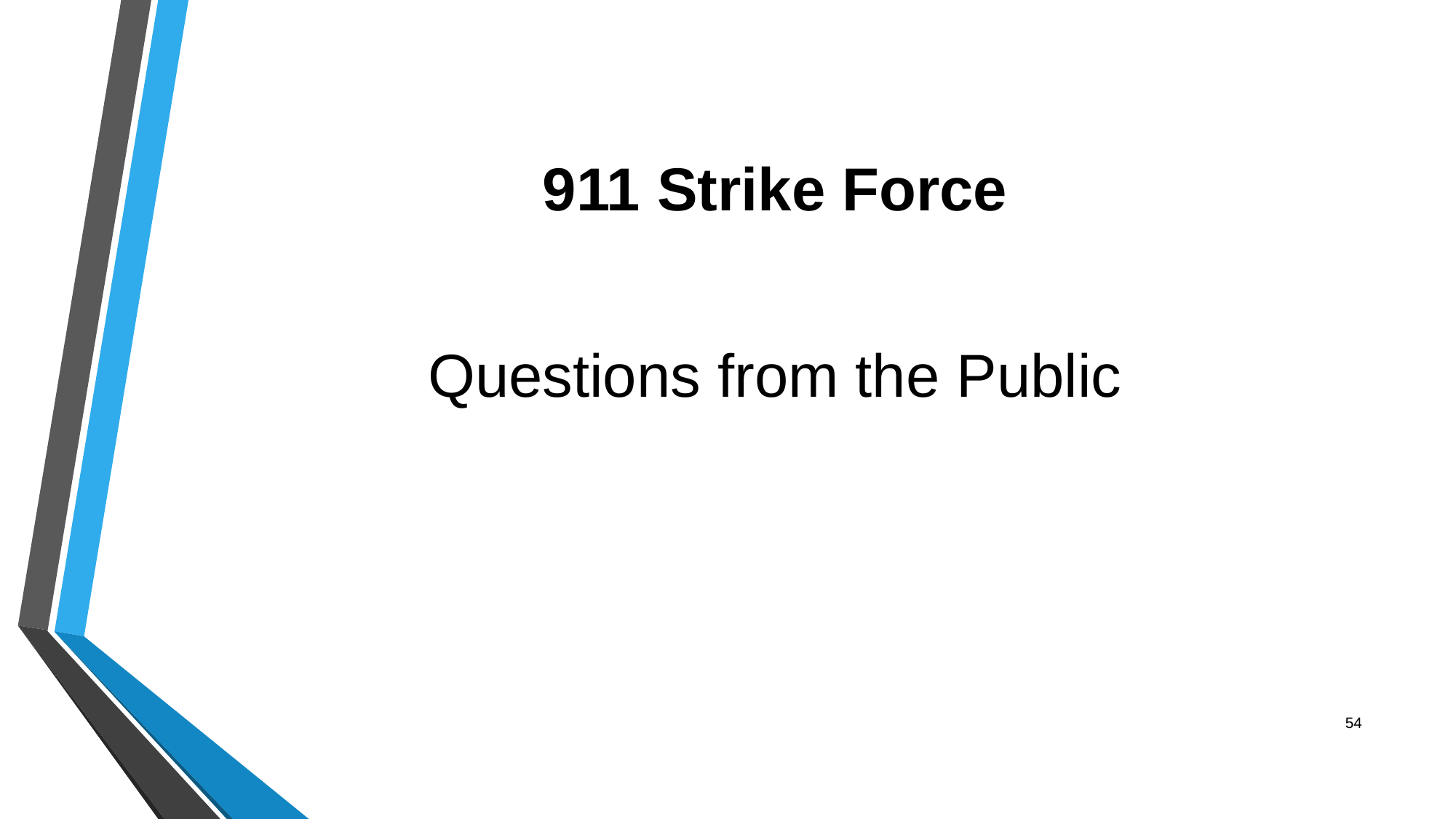

# 911 Strike Force
Questions from the Public
54